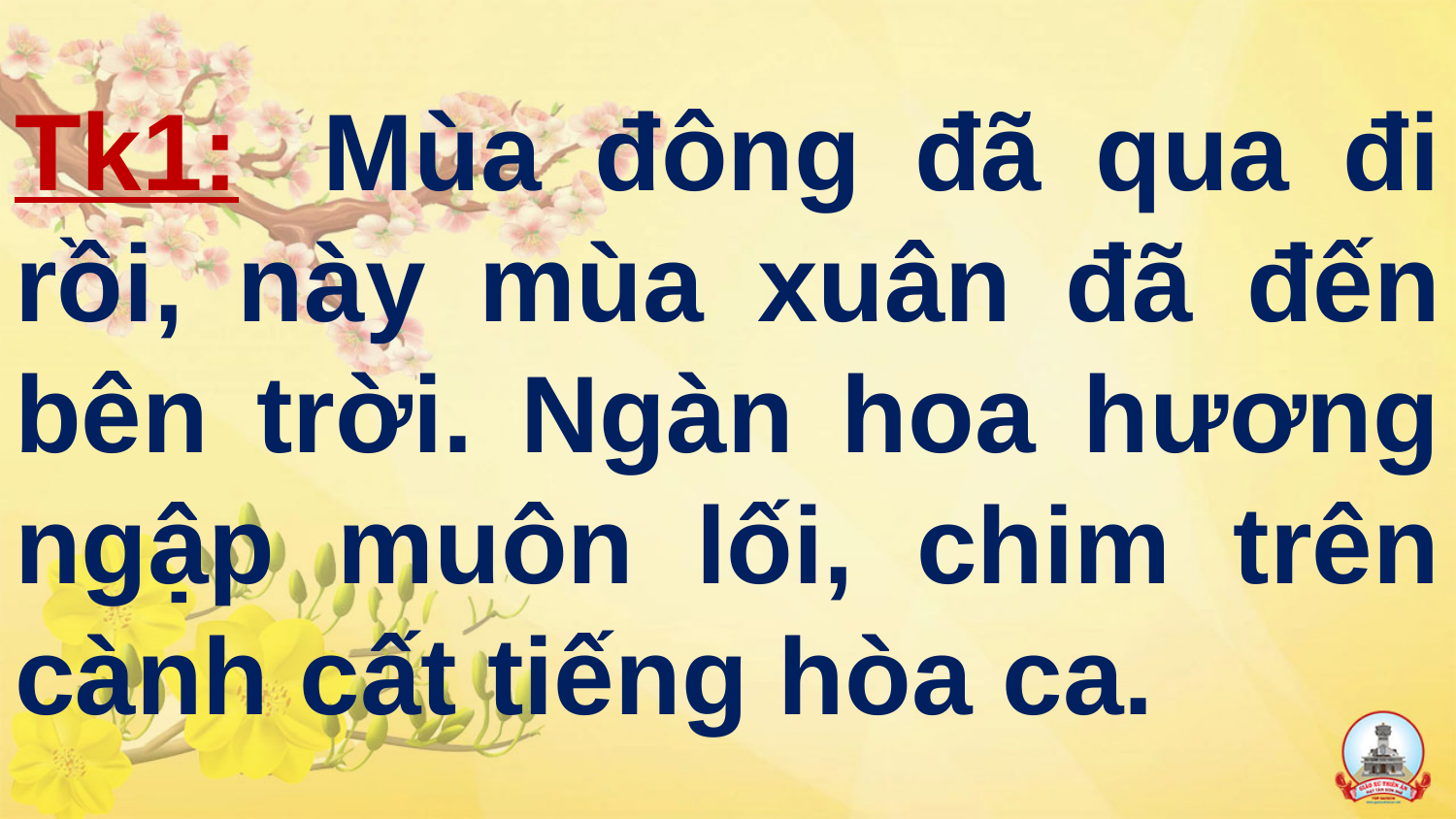

# Tk1:  Mùa đông đã qua đi rồi, này mùa xuân đã đến bên trời. Ngàn hoa hương ngập muôn lối, chim trên cành cất tiếng hòa ca.